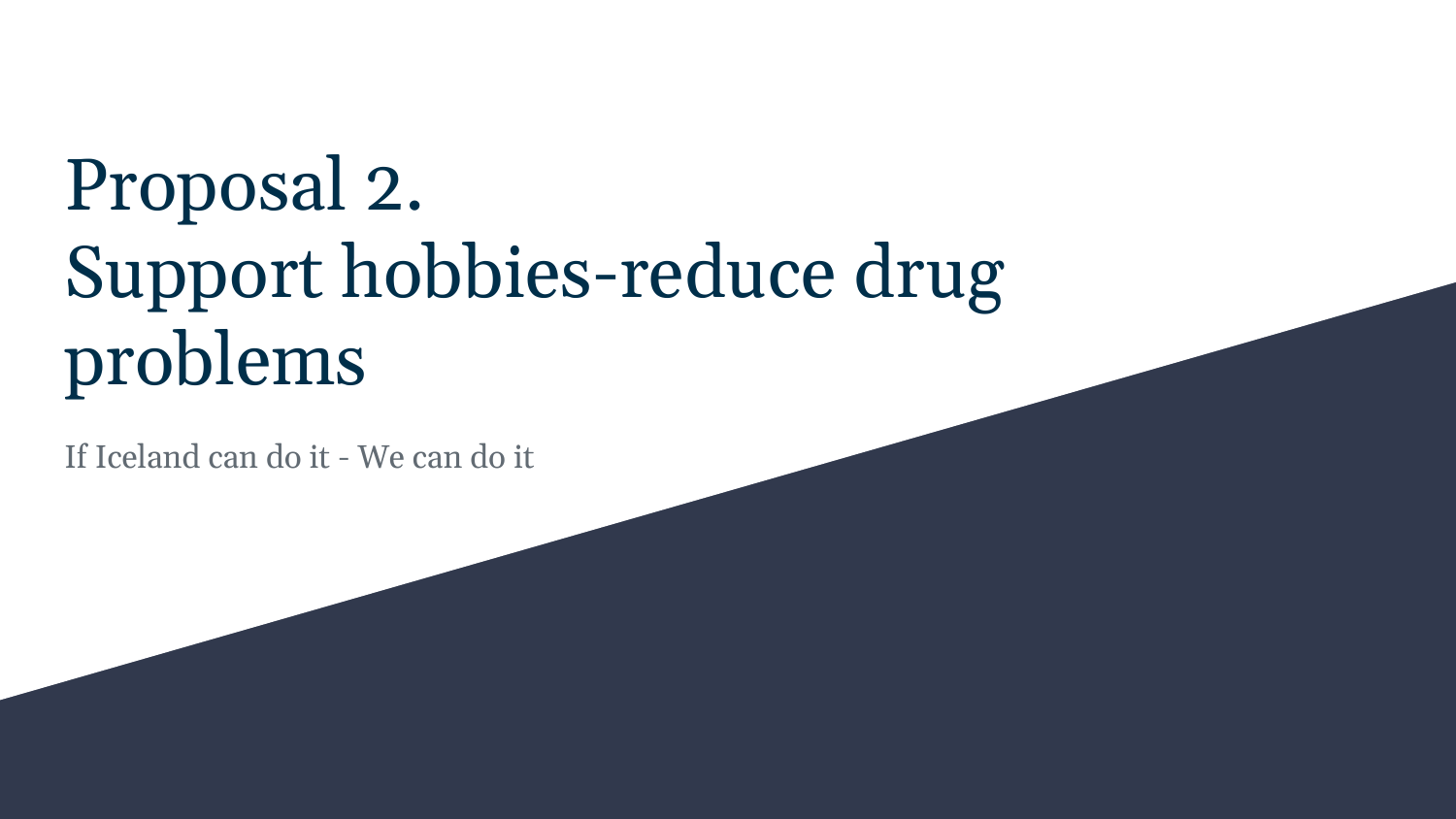

# Proposal 2.
Support hobbies-reduce drug problems
If Iceland can do it - We can do it